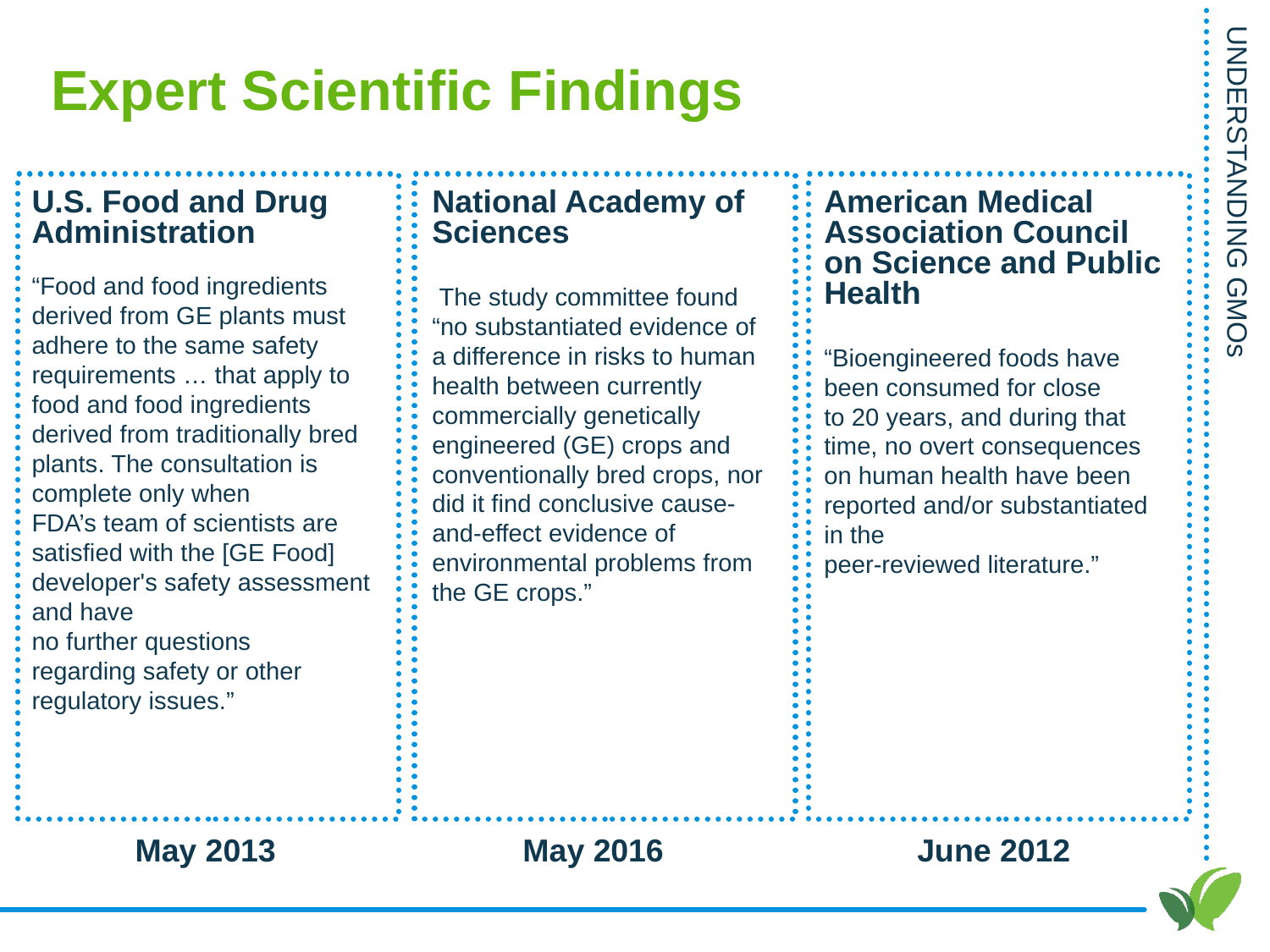

Expert Scientific Findings

U.S. Food and Drug Administration
“Food and food ingredients derived from GE plants must adhere to the same safety requirements … that apply to food and food ingredients derived from traditionally bred plants. The consultation is complete only when
FDA’s team of scientists are satisfied with the [GE Food] developer's safety assessment and have
no further questions
regarding safety or other regulatory issues.”
National Academy of Sciences
 The study committee found “no substantiated evidence of a difference in risks to human health between currently commercially genetically engineered (GE) crops and conventionally bred crops, nor did it find conclusive cause-and-effect evidence of environmental problems from the GE crops.”
American Medical Association Council on Science and Public Health
“Bioengineered foods have been consumed for close
to 20 years, and during that time, no overt consequences on human health have been reported and/or substantiated in the
peer-reviewed literature.”
May 2013
May 2016
June 2012